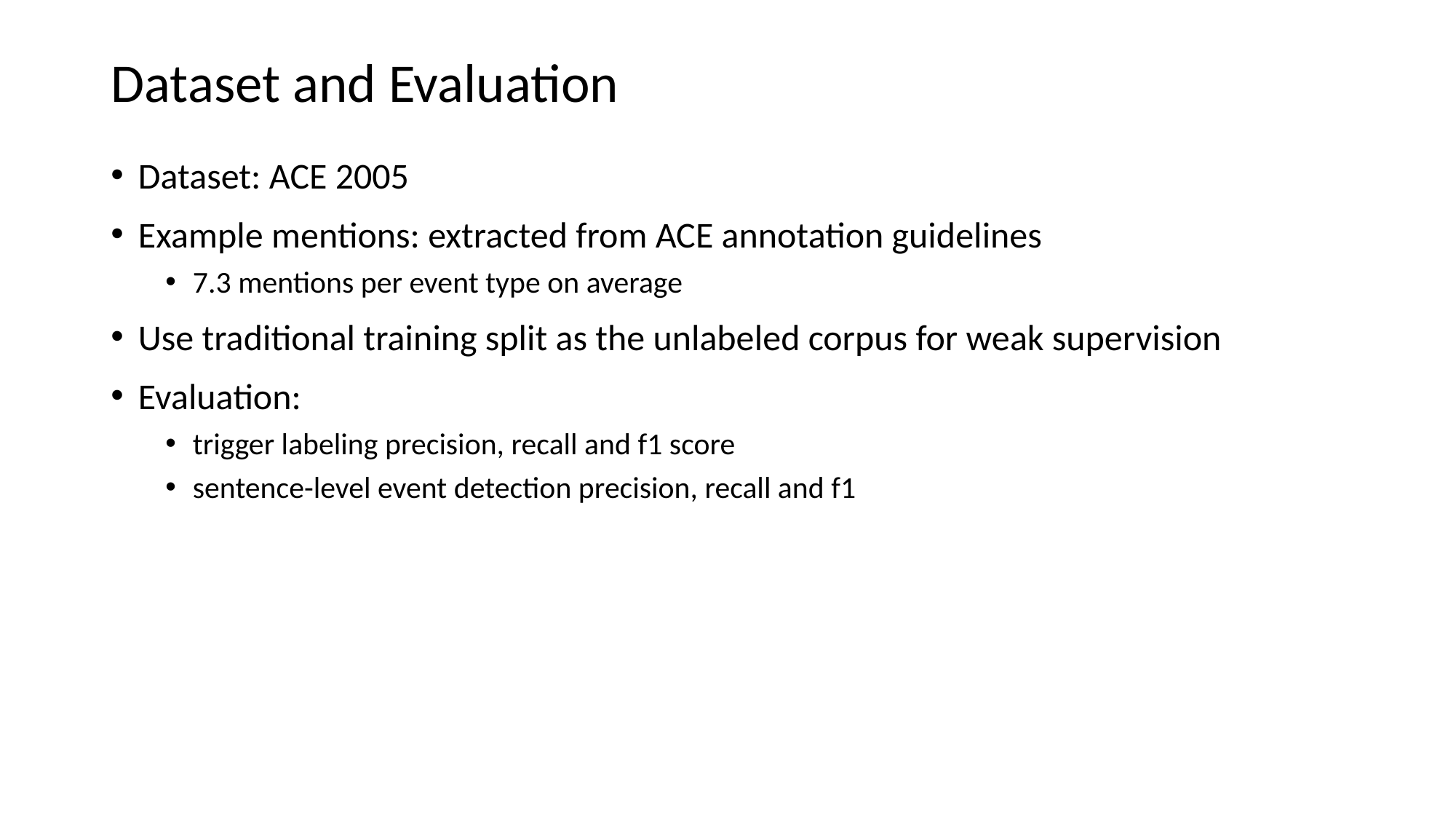

# Dataset and Evaluation
Dataset: ACE 2005
Example mentions: extracted from ACE annotation guidelines
7.3 mentions per event type on average
Use traditional training split as the unlabeled corpus for weak supervision
Evaluation:
trigger labeling precision, recall and f1 score
sentence-level event detection precision, recall and f1